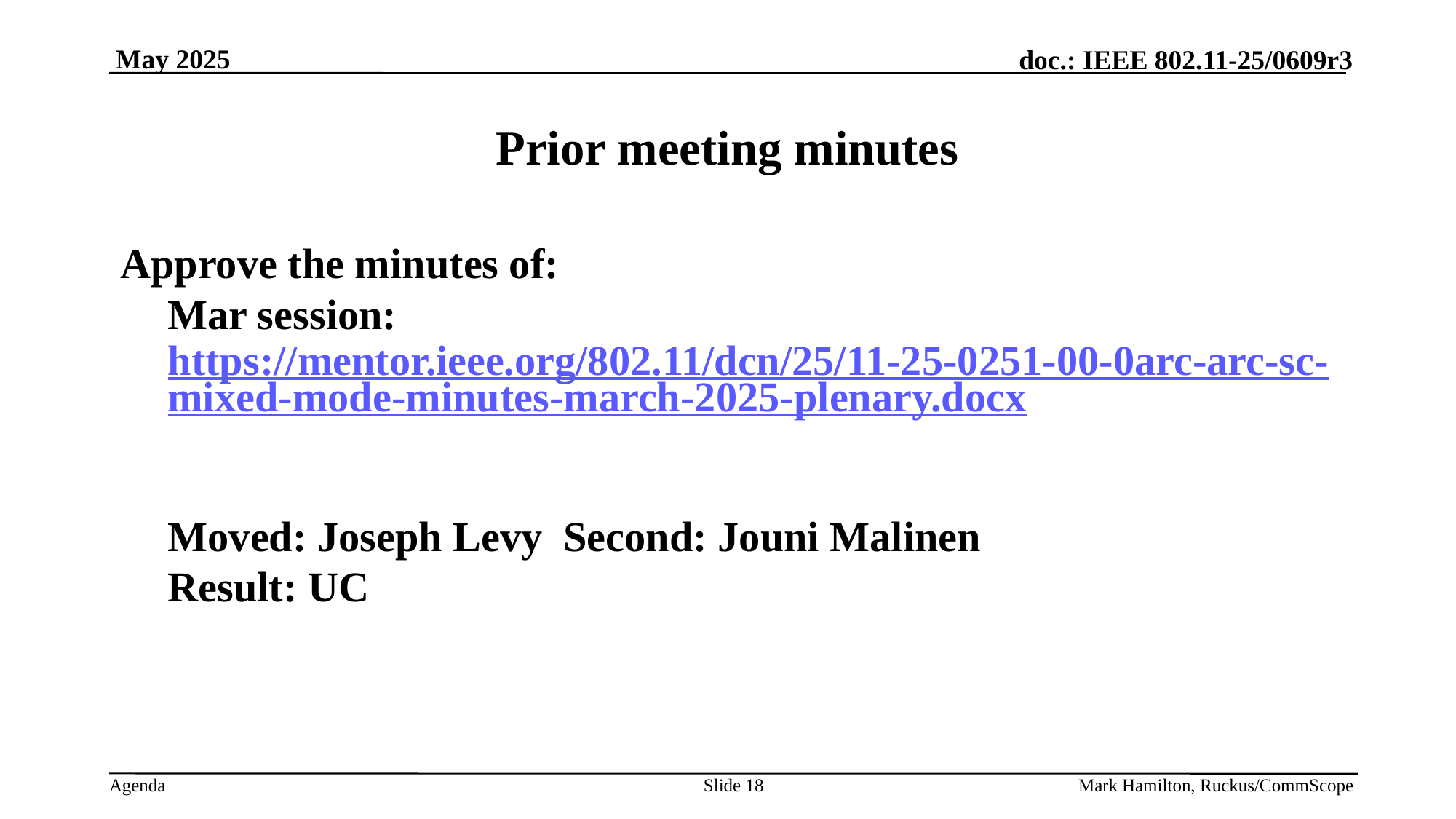

# Prior meeting minutes
Approve the minutes of:
Mar session: https://mentor.ieee.org/802.11/dcn/25/11-25-0251-00-0arc-arc-sc-mixed-mode-minutes-march-2025-plenary.docx

Moved: Joseph Levy  Second: Jouni Malinen
Result: UC

Slide 18